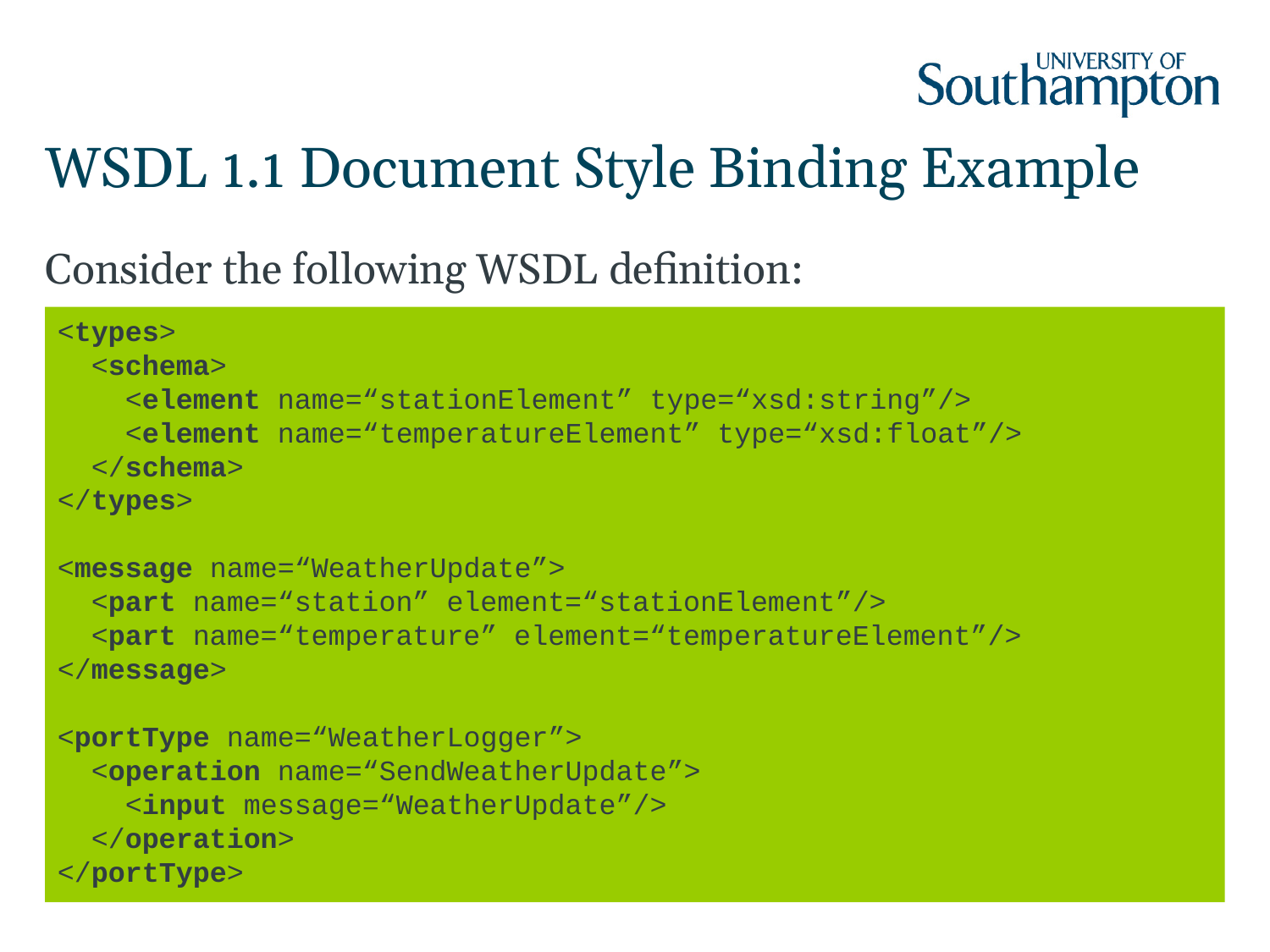

# WSDL 1.1 Document Style Binding Example
Consider the following WSDL definition:
<types>
  <schema>
    <element name=“stationElement” type=“xsd:string”/>
    <element name=“temperatureElement” type=“xsd:float”/>
  </schema>
</types>

<message name=“WeatherUpdate”>
  <part name=“station” element=“stationElement”/>
  <part name=“temperature” element=“temperatureElement”/>
</message>

<portType name=“WeatherLogger”>
  <operation name=“SendWeatherUpdate”>
    <input message=“WeatherUpdate”/>
  </operation>
</portType>